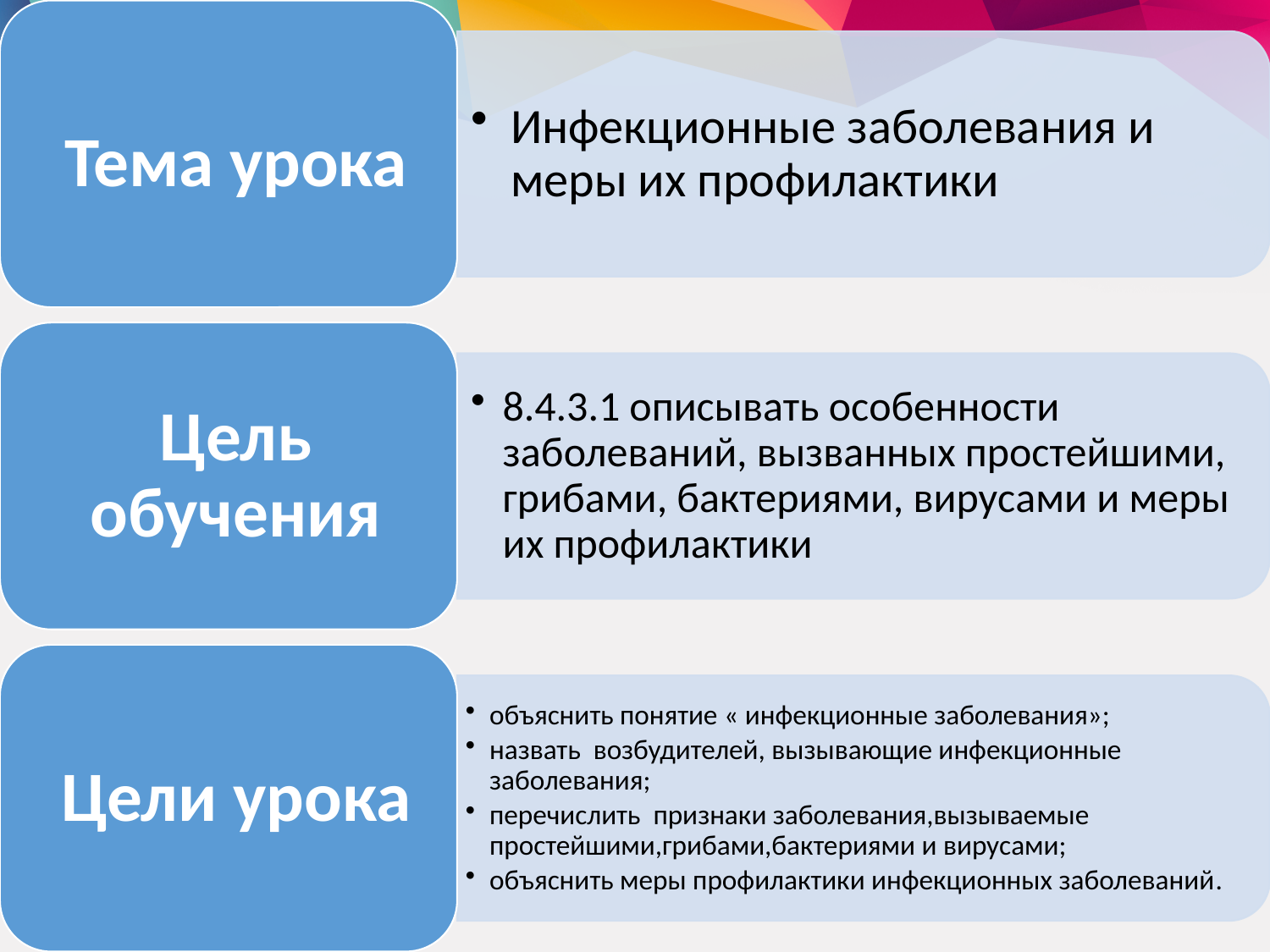

Инфекционные заболевания и меры их профилактики

Тема урока

8.4.3.1 описывать особенности заболеваний, вызванных простейшими, грибами, бактериями, вирусами и меры их профилактики
Цель обучения
объяснить понятие « инфекционные заболевания»;
назвать  возбудителей, вызывающие инфекционные заболевания;
перечислить  признаки заболевания,вызываемые простейшими,грибами,бактериями и вирусами;
объяснить меры профилактики инфекционных заболеваний.
Цели урока